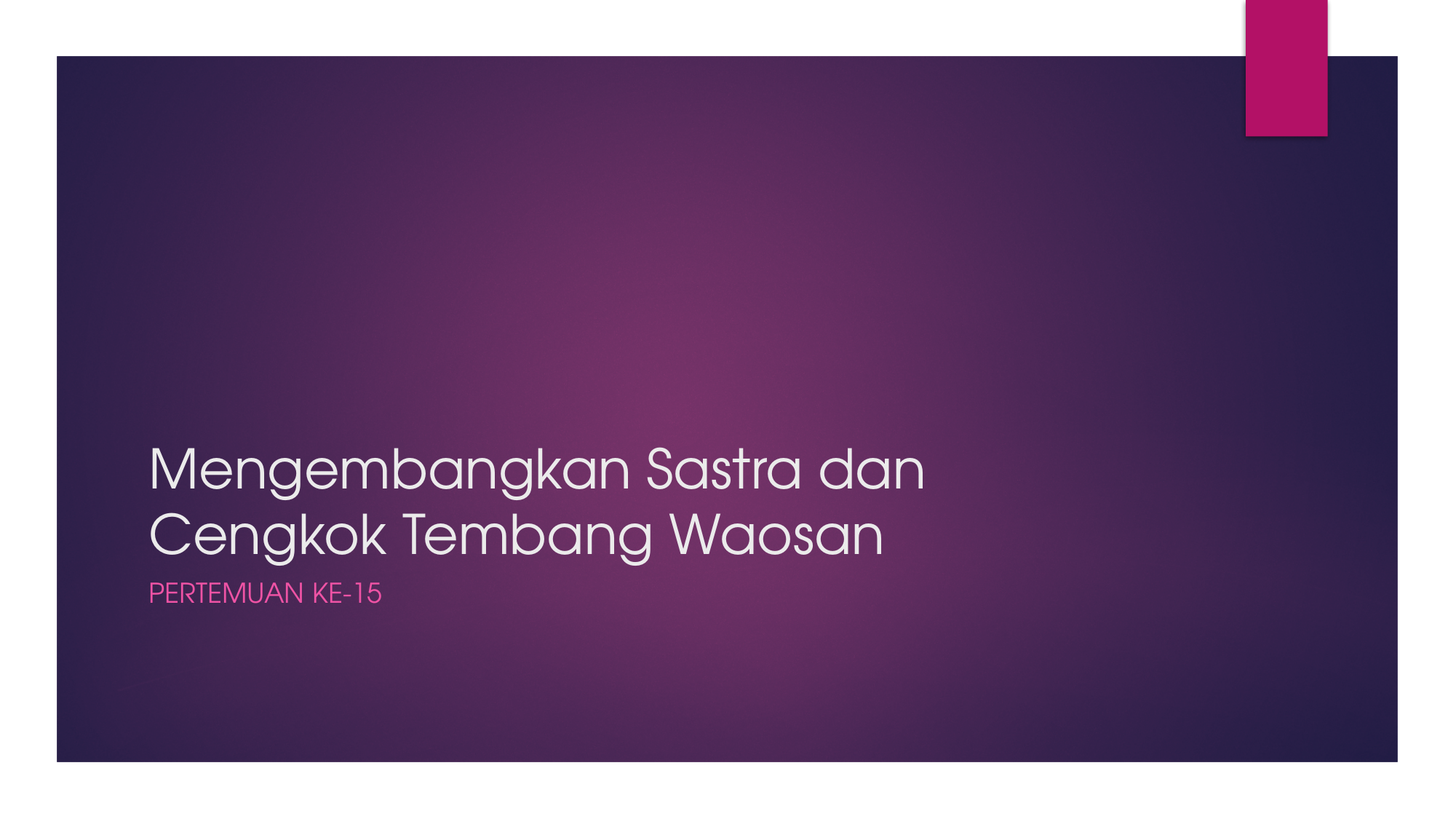

# Mengembangkan Sastra dan Cengkok Tembang Waosan
Pertemuan ke-15